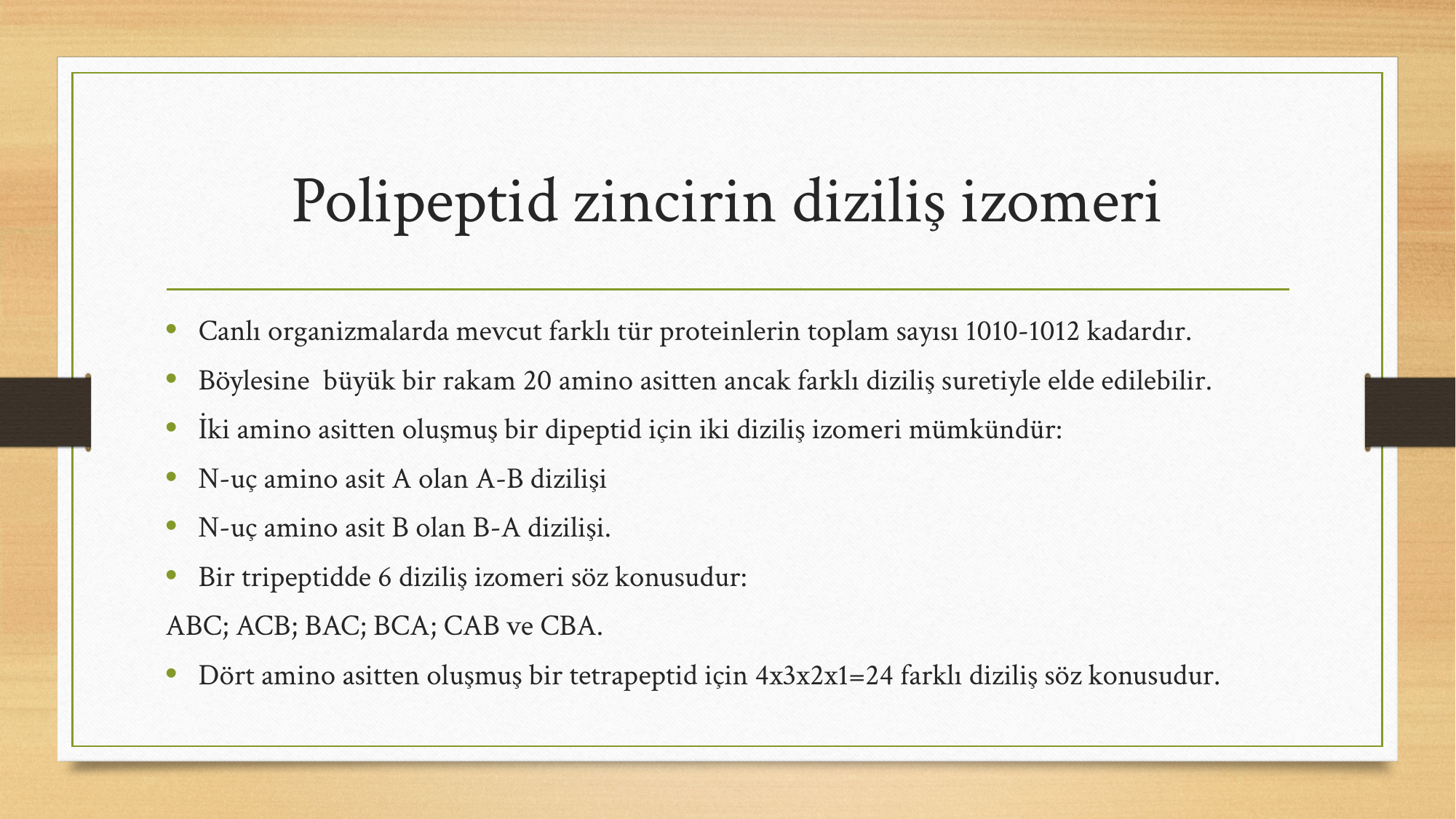

# Polipeptid zincirin diziliş izomeri
Canlı organizmalarda mevcut farklı tür proteinlerin toplam sayısı 1010-1012 kadardır.
Böylesine  büyük bir rakam 20 amino asitten ancak farklı diziliş suretiyle elde edilebilir.
İki amino asitten oluşmuş bir dipeptid için iki diziliş izomeri mümkündür:
N-uç amino asit A olan A-B dizilişi
N-uç amino asit B olan B-A dizilişi.
Bir tripeptidde 6 diziliş izomeri söz konusudur:
ABC; ACB; BAC; BCA; CAB ve CBA.
Dört amino asitten oluşmuş bir tetrapeptid için 4x3x2x1=24 farklı diziliş söz konusudur.